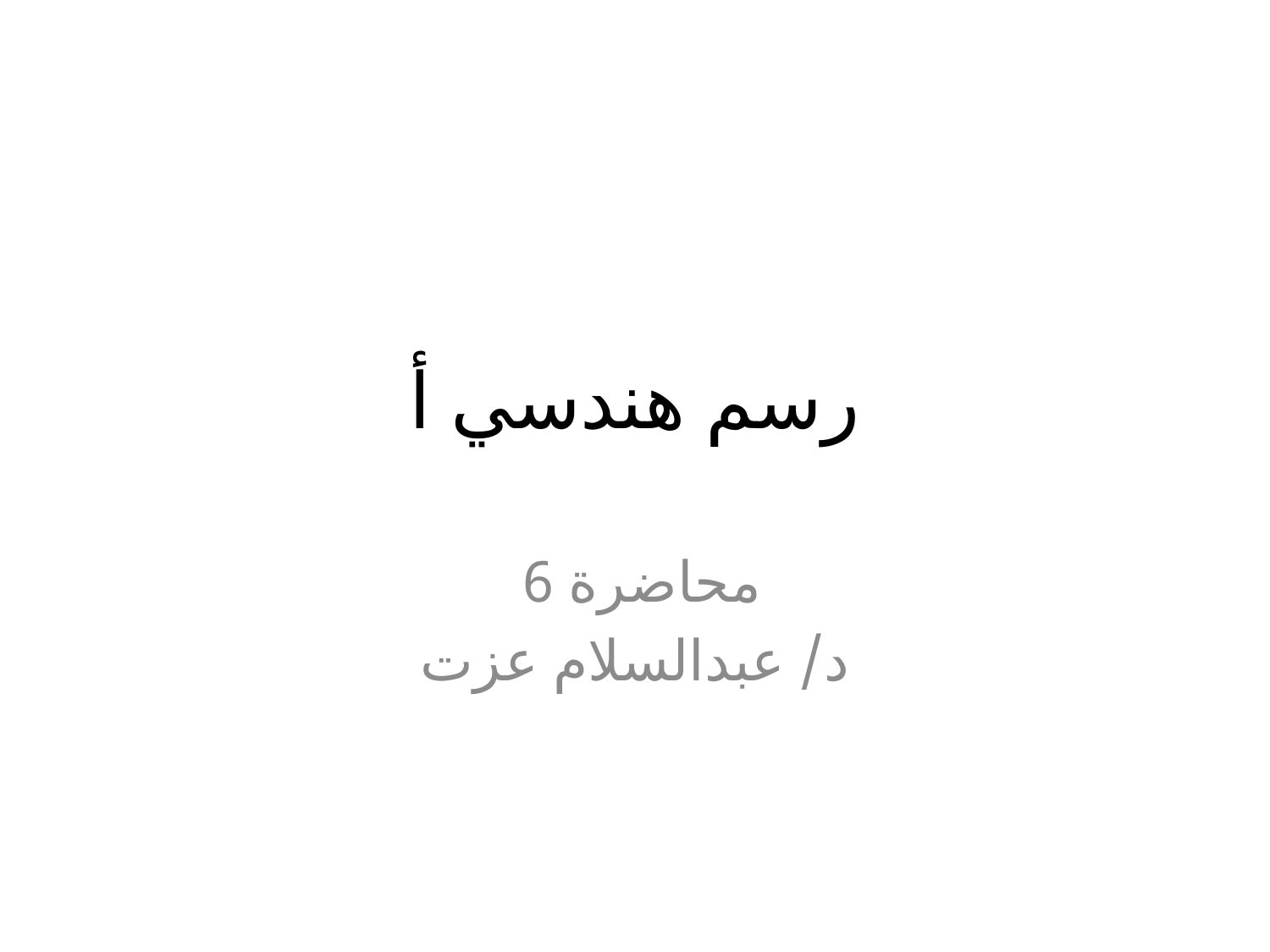

# رسم هندسي أ
محاضرة 6
د/ عبدالسلام عزت